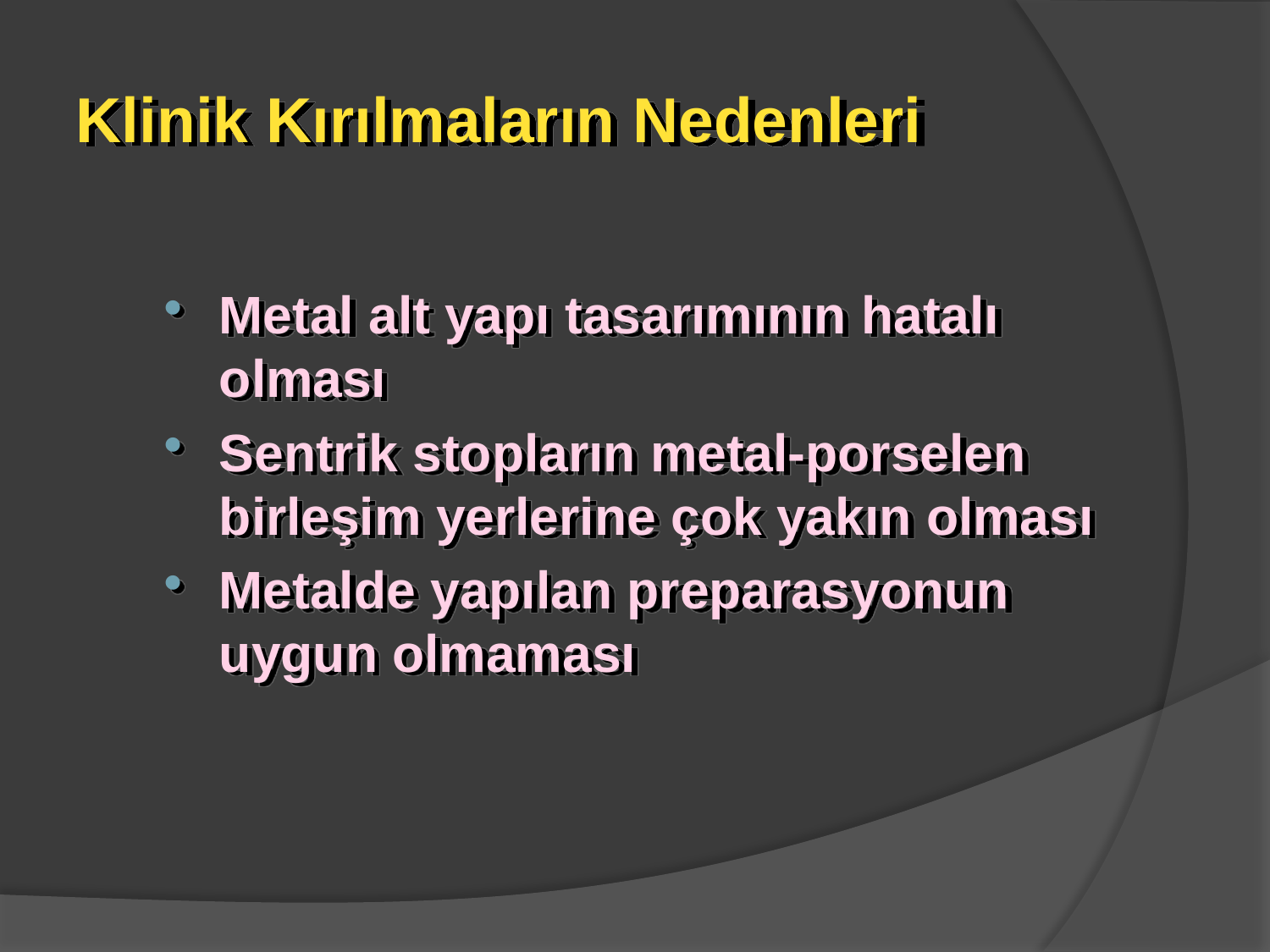

# Klinik Kırılmaların Nedenleri
Metal alt yapı tasarımının hatalı olması
Sentrik stopların metal-porselen birleşim yerlerine çok yakın olması
Metalde yapılan preparasyonun uygun olmaması